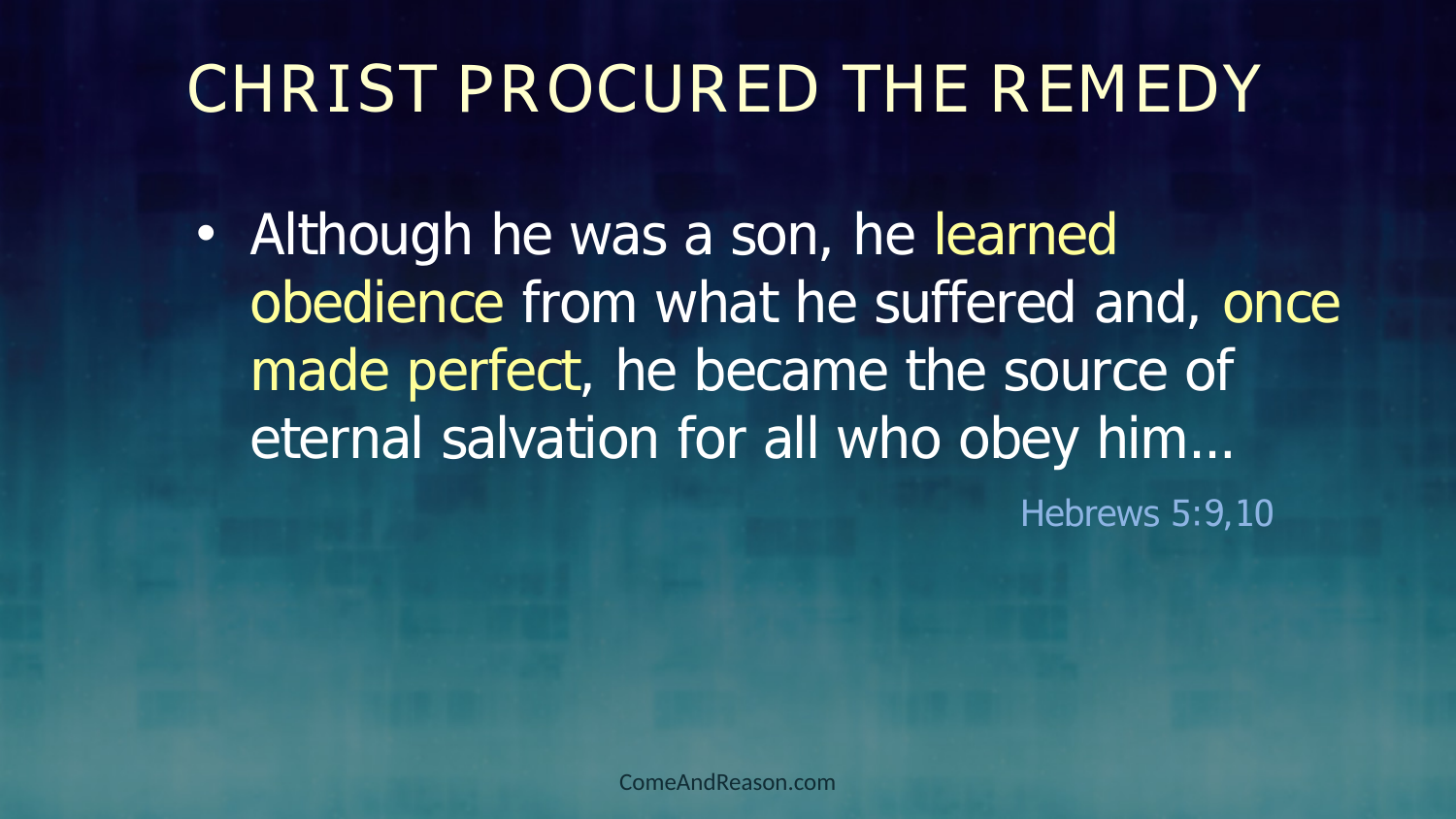

# Christ Procured The Remedy
Although he was a son, he learned obedience from what he suffered and, once made perfect, he became the source of eternal salvation for all who obey him…			                           Hebrews 5:9,10
ComeAndReason.com